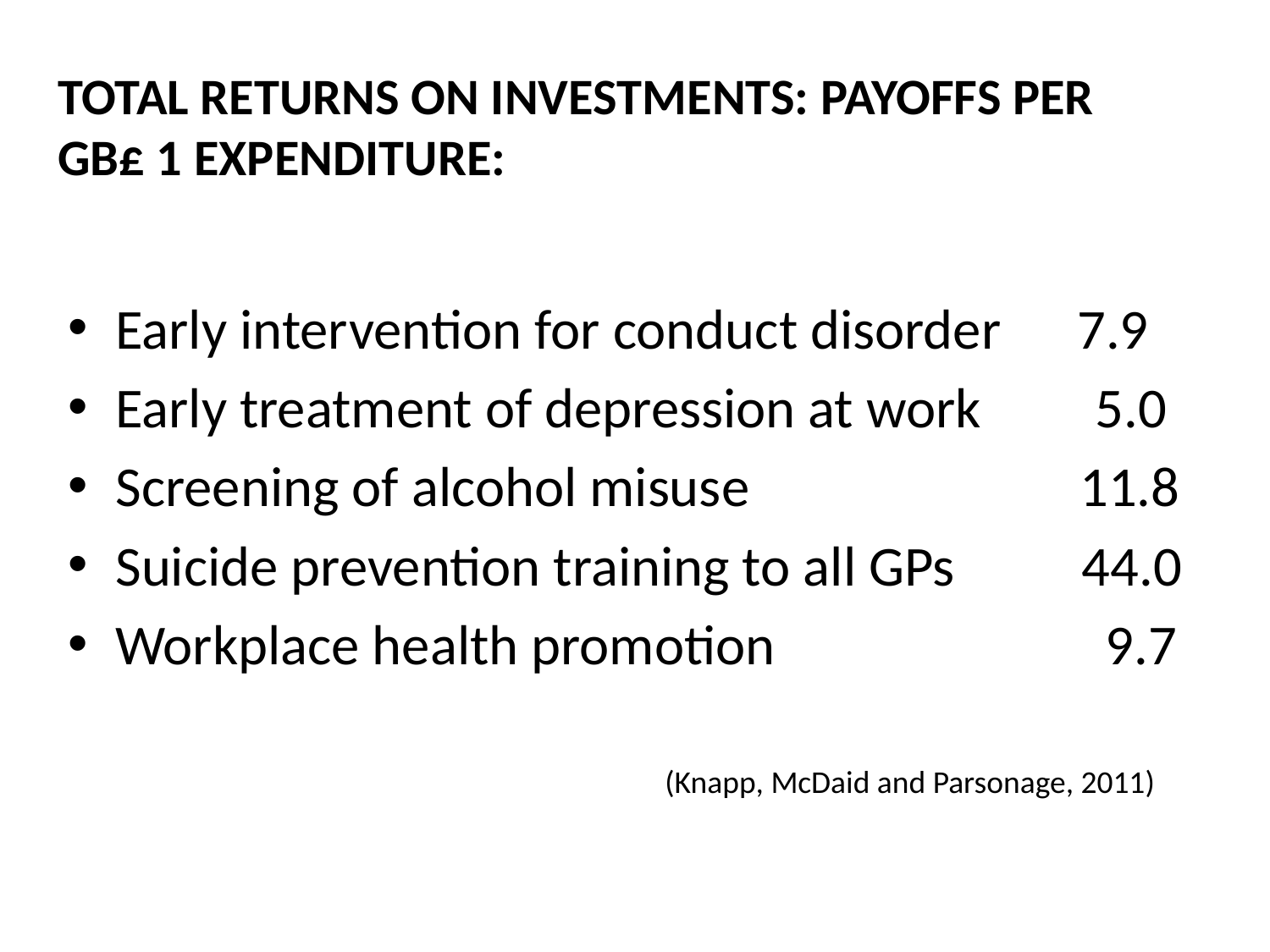

# TOTAL RETURNS ON INVESTMENTS: PAYOFFS PER GB£ 1 EXPENDITURE:
Early intervention for conduct disorder      7.9
Early treatment of depression at work         5.0
Screening of alcohol misuse                          11.8
Suicide prevention training to all GPs          44.0
Workplace health promotion                          9.7

                                                                                   (Knapp, McDaid and Parsonage, 2011)